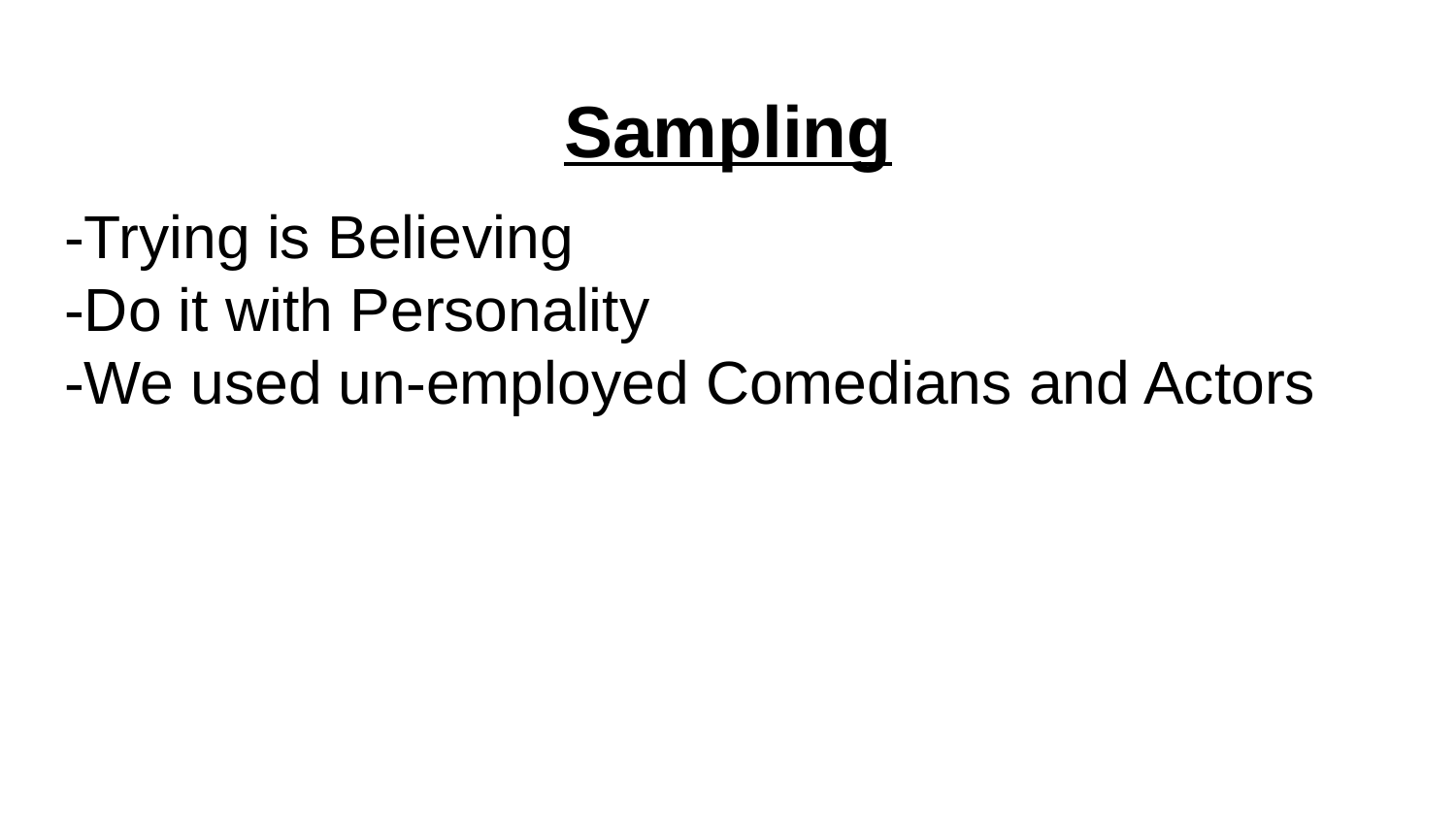

# Sampling
-Trying is Believing
-Do it with Personality
-We used un-employed Comedians and Actors